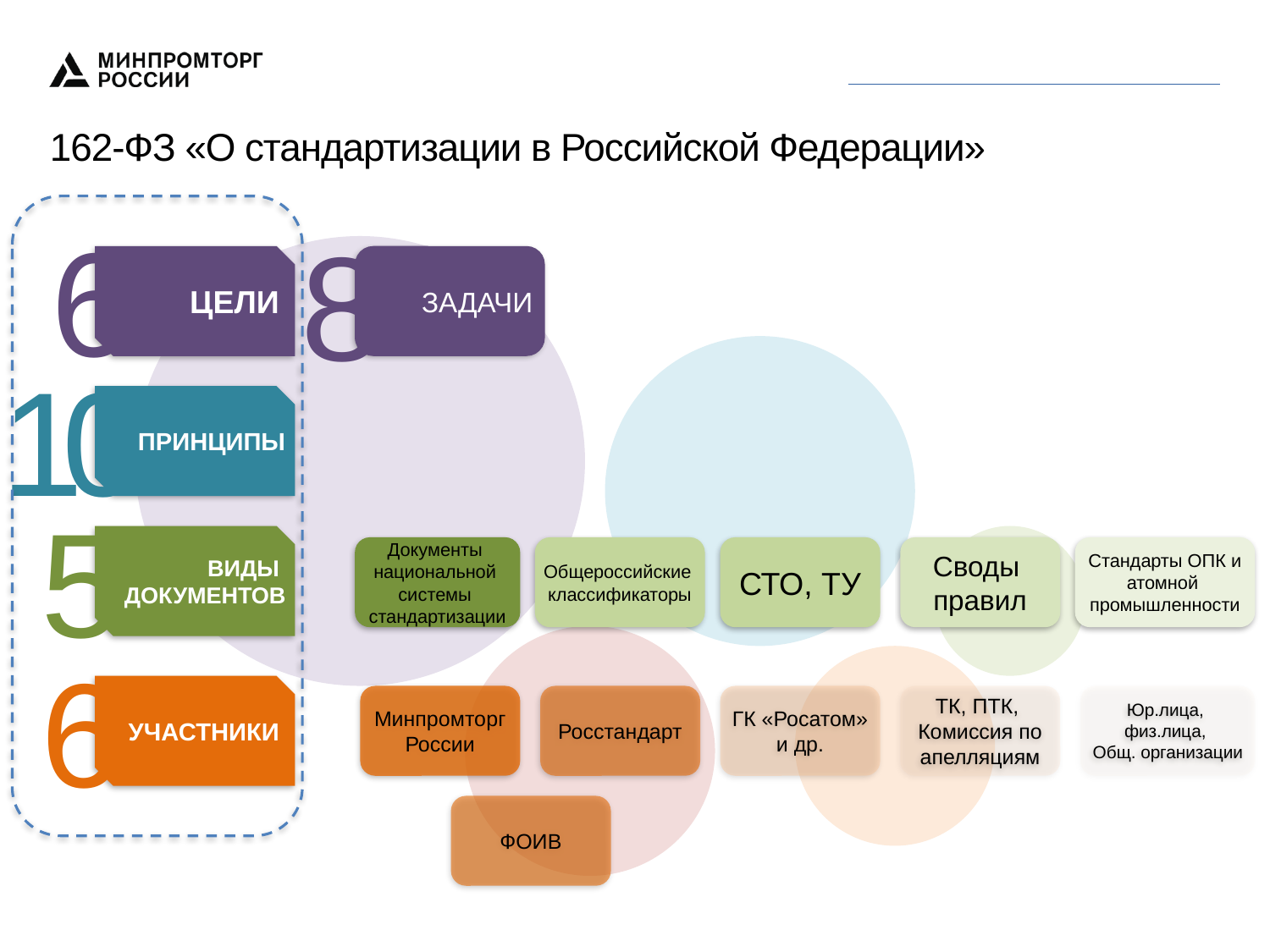

162-ФЗ «О стандартизации в Российской Федерации»

6
8
ЦЕЛИ
ЗАДАЧИ
10
ПРИНЦИПЫ
5
ВИДЫ
ДОКУМЕНТОВ
Документы
национальной
системы
стандартизации
Общероссийские
классификаторы
СТО, ТУ
Своды
правил
Стандарты ОПК и атомной
промышленности
Минпромторг России
Росстандарт
ГК «Росатом» и др.
ТК, ПТК,
Комиссия по апелляциям
Юр.лица,
физ.лица,
Общ. организации
ФОИВ
6
УЧАСТНИКИ